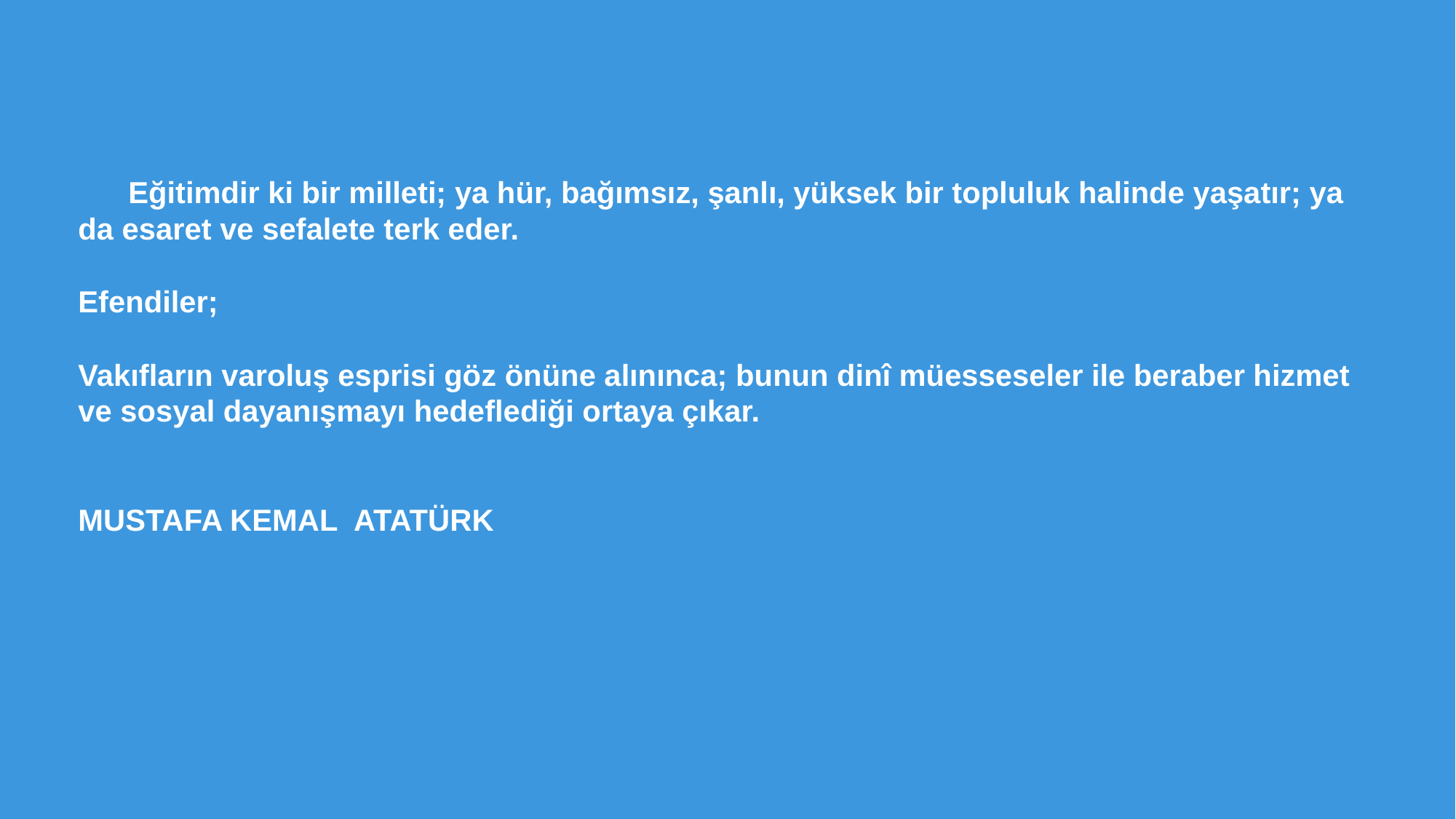

Eğitimdir ki bir milleti; ya hür, bağımsız, şanlı, yüksek bir topluluk halinde yaşatır; ya da esaret ve sefalete terk eder.

Efendiler;

Vakıfların varoluş esprisi göz önüne alınınca; bunun dinî müesseseler ile beraber hizmet ve sosyal dayanışmayı hedeflediği ortaya çıkar.

MUSTAFA KEMAL  ATATÜRK